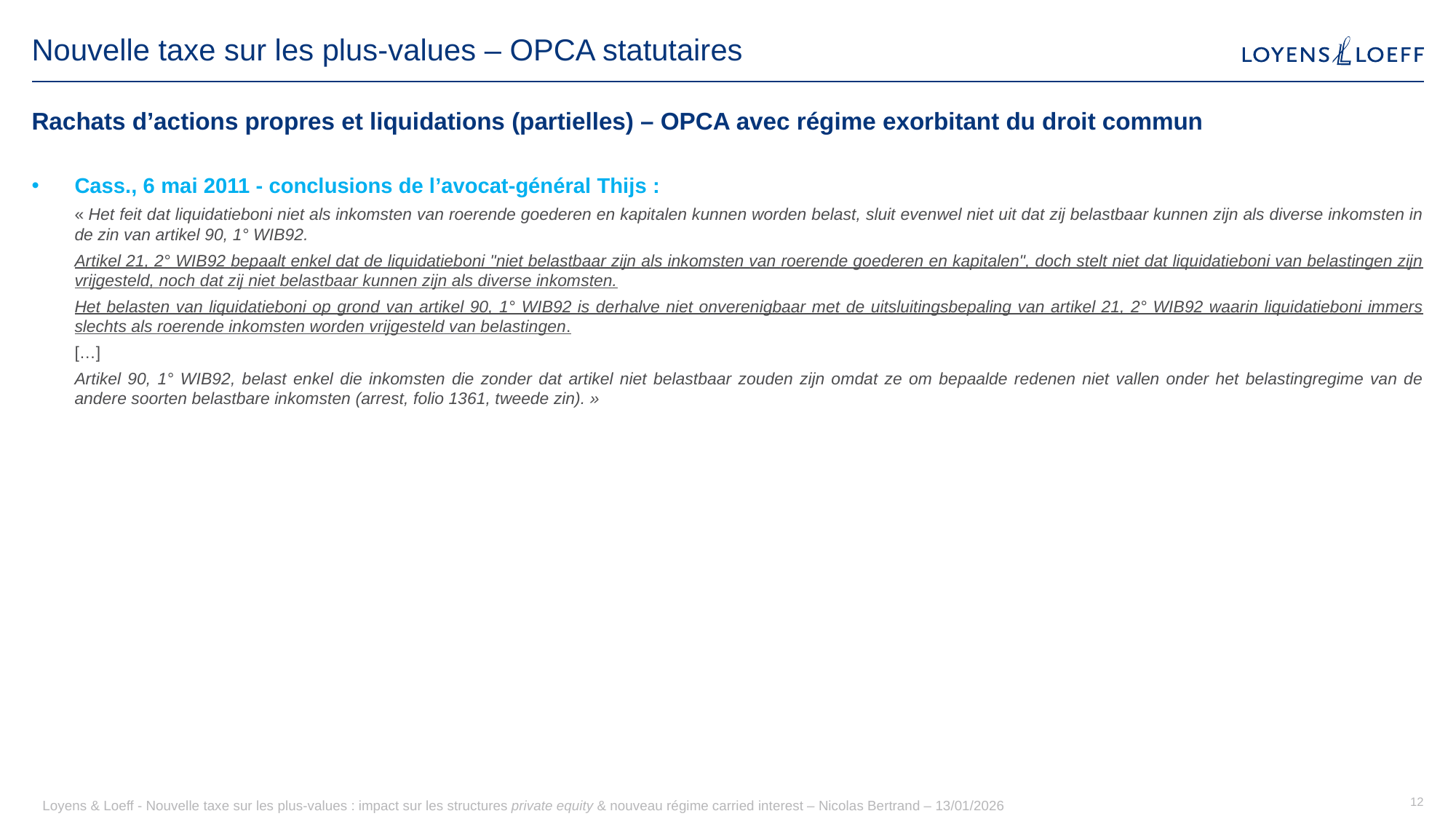

# Nouvelle taxe sur les plus-values – OPCA statutaires
Rachats d’actions propres et liquidations (partielles) – OPCA avec régime exorbitant du droit commun

Cass., 6 mai 2011 - conclusions de l’avocat-général Thijs :
« Het feit dat liquidatieboni niet als inkomsten van roerende goederen en kapitalen kunnen worden belast, sluit evenwel niet uit dat zij belastbaar kunnen zijn als diverse inkomsten in de zin van artikel 90, 1° WIB92.
Artikel 21, 2° WIB92 bepaalt enkel dat de liquidatieboni "niet belastbaar zijn als inkomsten van roerende goederen en kapitalen", doch stelt niet dat liquidatieboni van belastingen zijn vrijgesteld, noch dat zij niet belastbaar kunnen zijn als diverse inkomsten.
Het belasten van liquidatieboni op grond van artikel 90, 1° WIB92 is derhalve niet onverenigbaar met de uitsluitingsbepaling van artikel 21, 2° WIB92 waarin liquidatieboni immers slechts als roerende inkomsten worden vrijgesteld van belastingen.
[…]
Artikel 90, 1° WIB92, belast enkel die inkomsten die zonder dat artikel niet belastbaar zouden zijn omdat ze om bepaalde redenen niet vallen onder het belastingregime van de andere soorten belastbare inkomsten (arrest, folio 1361, tweede zin). »

Loyens & Loeff - Nouvelle taxe sur les plus-values : impact sur les structures private equity & nouveau régime carried interest – Nicolas Bertrand – 13/01/2026